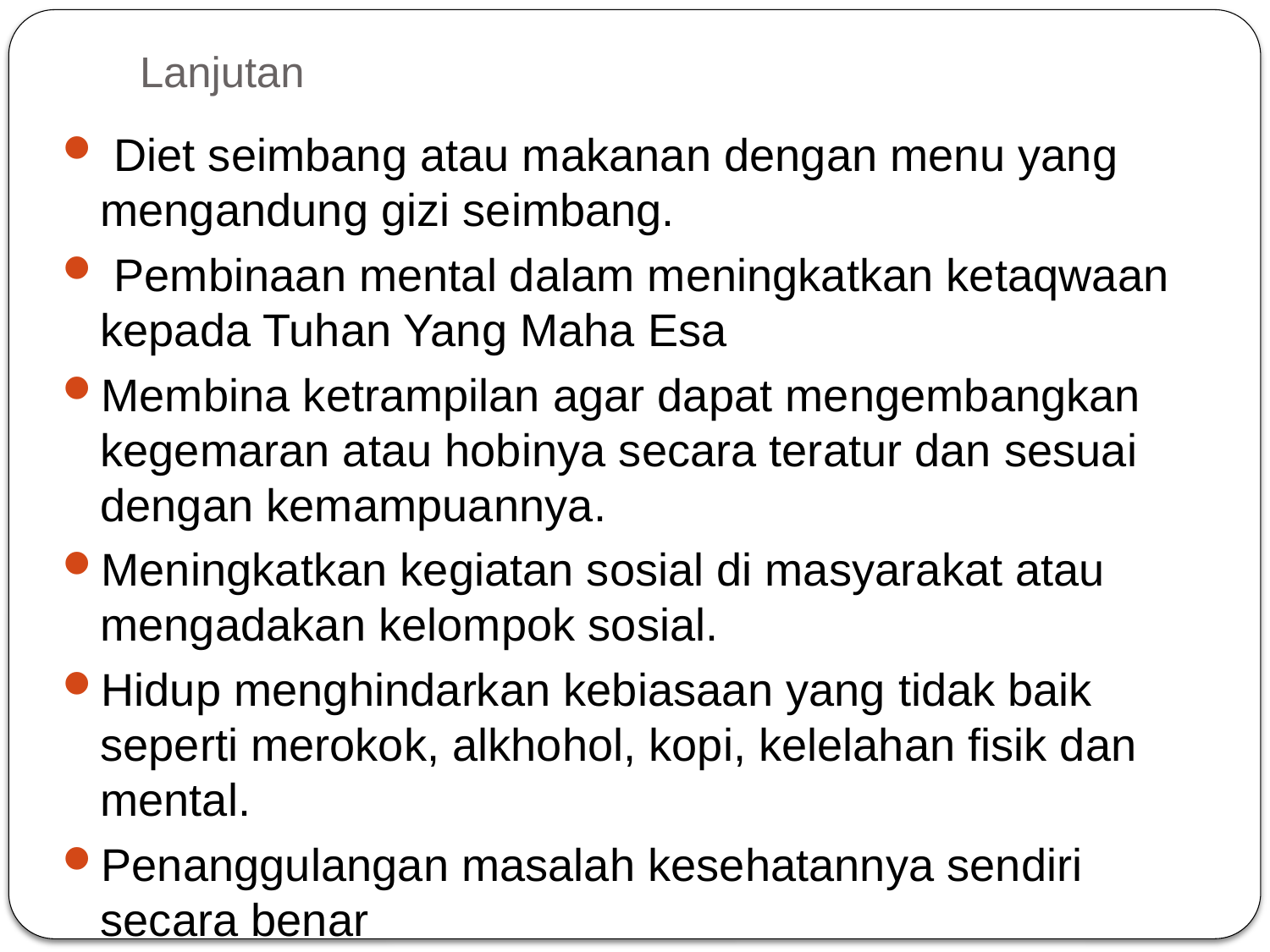

# Lanjutan
 Diet seimbang atau makanan dengan menu yang mengandung gizi seimbang.
 Pembinaan mental dalam meningkatkan ketaqwaan kepada Tuhan Yang Maha Esa
Membina ketrampilan agar dapat mengembangkan kegemaran atau hobinya secara teratur dan sesuai dengan kemampuannya.
Meningkatkan kegiatan sosial di masyarakat atau mengadakan kelompok sosial.
Hidup menghindarkan kebiasaan yang tidak baik seperti merokok, alkhohol, kopi, kelelahan fisik dan mental.
Penanggulangan masalah kesehatannya sendiri secara benar